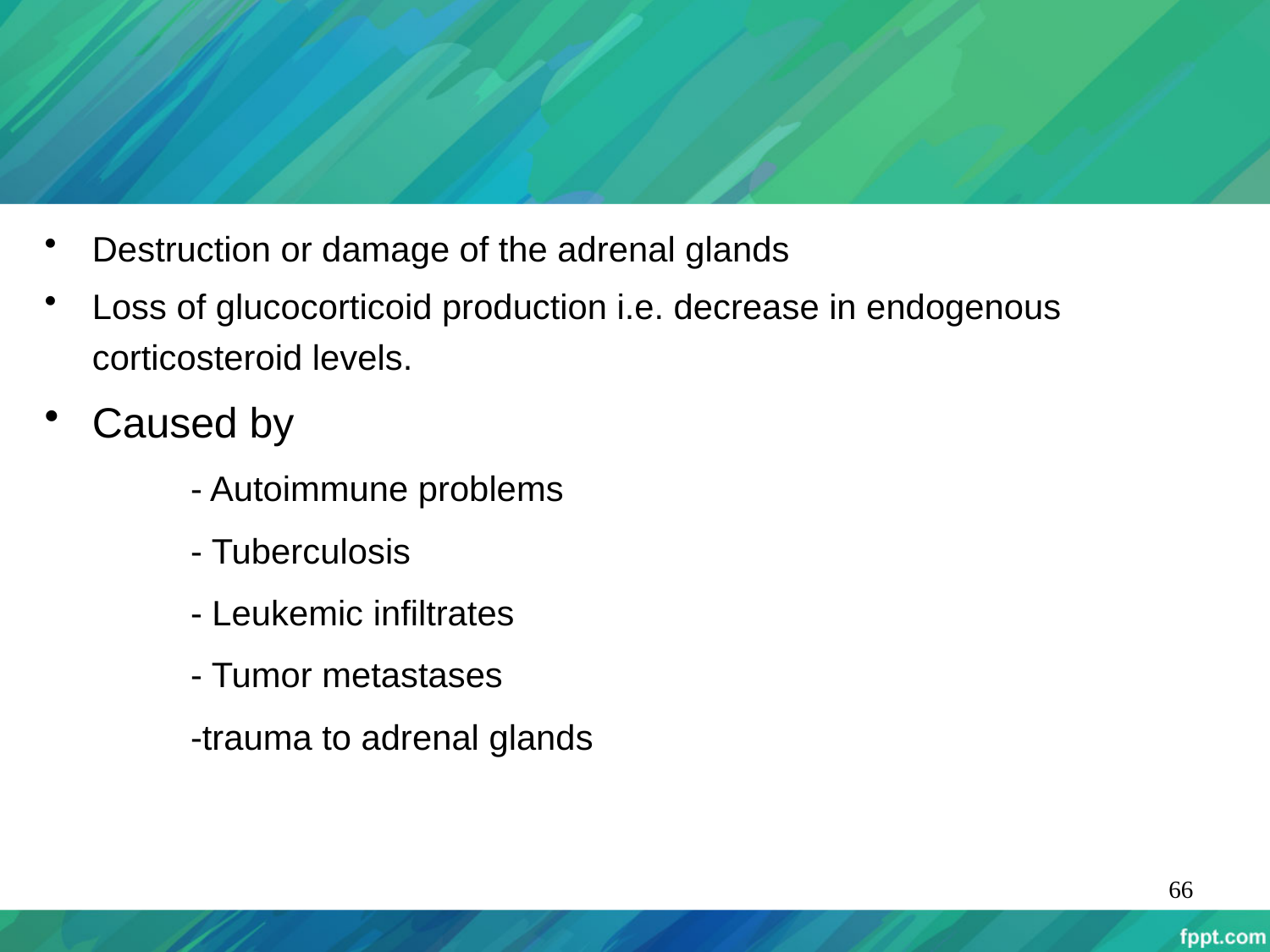

Destruction or damage of the adrenal glands
Loss of glucocorticoid production i.e. decrease in endogenous corticosteroid levels.
Caused by
               - Autoimmune problems
               - Tuberculosis
               - Leukemic infiltrates
               - Tumor metastases
               -trauma to adrenal glands
66